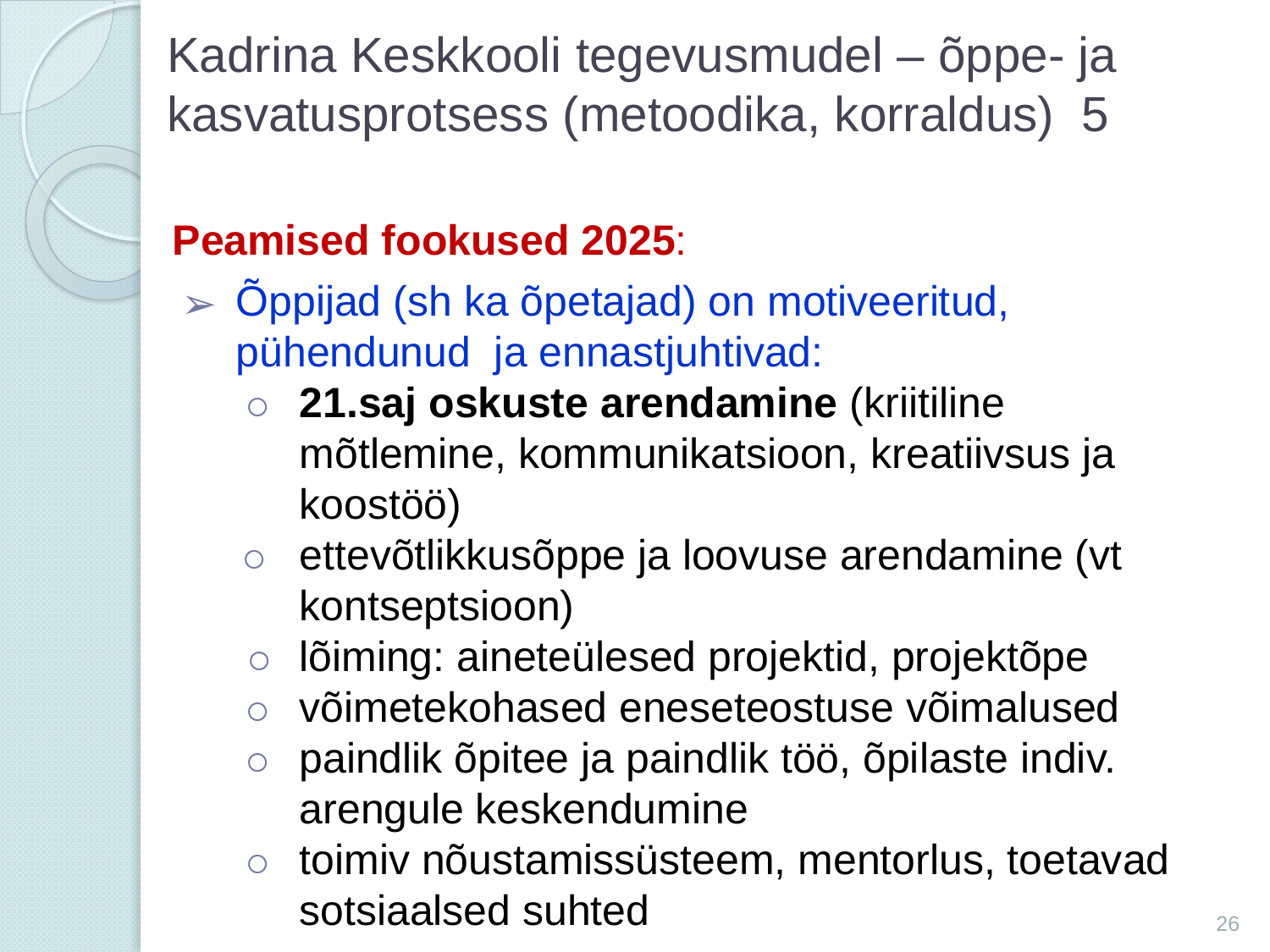

# Kadrina Keskkooli tegevusmudel – õppe- ja kasvatusprotsess (metoodika, korraldus)  5

Peamised fookused 2025:
Õppijad (sh ka õpetajad) on motiveeritud, pühendunud  ja ennastjuhtivad:
21.saj oskuste arendamine (kriitiline mõtlemine, kommunikatsioon, kreatiivsus ja koostöö)
ettevõtlikkusõppe ja loovuse arendamine (vt kontseptsioon)
lõiming: aineteülesed projektid, projektõpe
võimetekohased eneseteostuse võimalused
paindlik õpitee ja paindlik töö, õpilaste indiv. arengule keskendumine
toimiv nõustamissüsteem, mentorlus, toetavad sotsiaalsed suhted

26